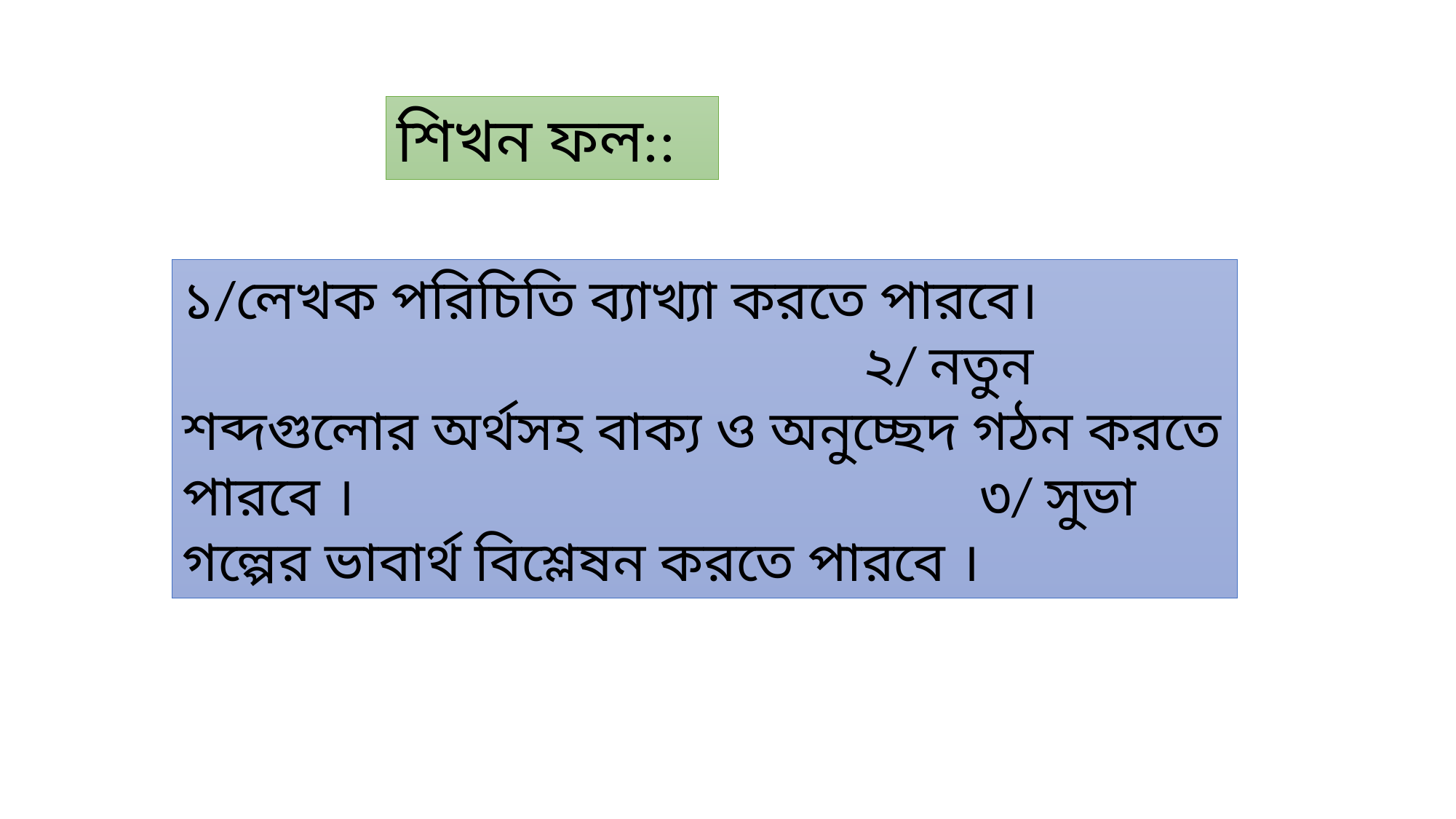

শিখন ফল::
১/লেখক পরিচিতি ব্যাখ্যা করতে পারবে।                                                              ২/ নতুন শব্দগুলোর অর্থসহ বাক্য ও অনুচ্ছেদ গঠন করতে পারবে ।                                            ৩/ সুভা গল্পের ভাবার্থ বিশ্লেষন করতে পারবে ।